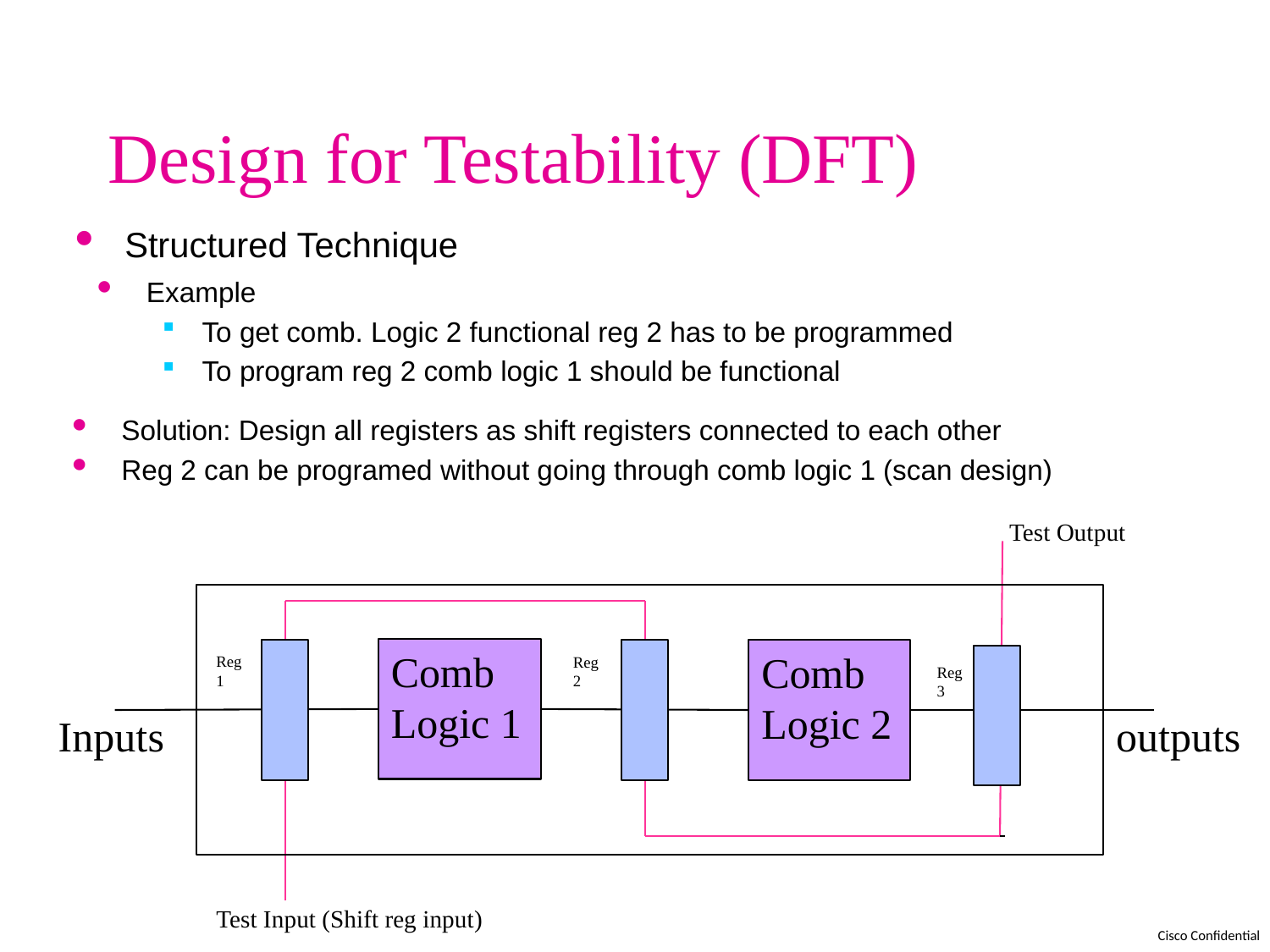

# Design for Testability (DFT)
Structured Technique
Example
To get comb. Logic 2 functional reg 2 has to be programmed
To program reg 2 comb logic 1 should be functional
Solution: Design all registers as shift registers connected to each other
Reg 2 can be programed without going through comb logic 1 (scan design)
Test Output

Comb Logic 1

Comb Logic 2
Reg1

Reg2
Reg3
Inputs
outputs
Test Input (Shift reg input)